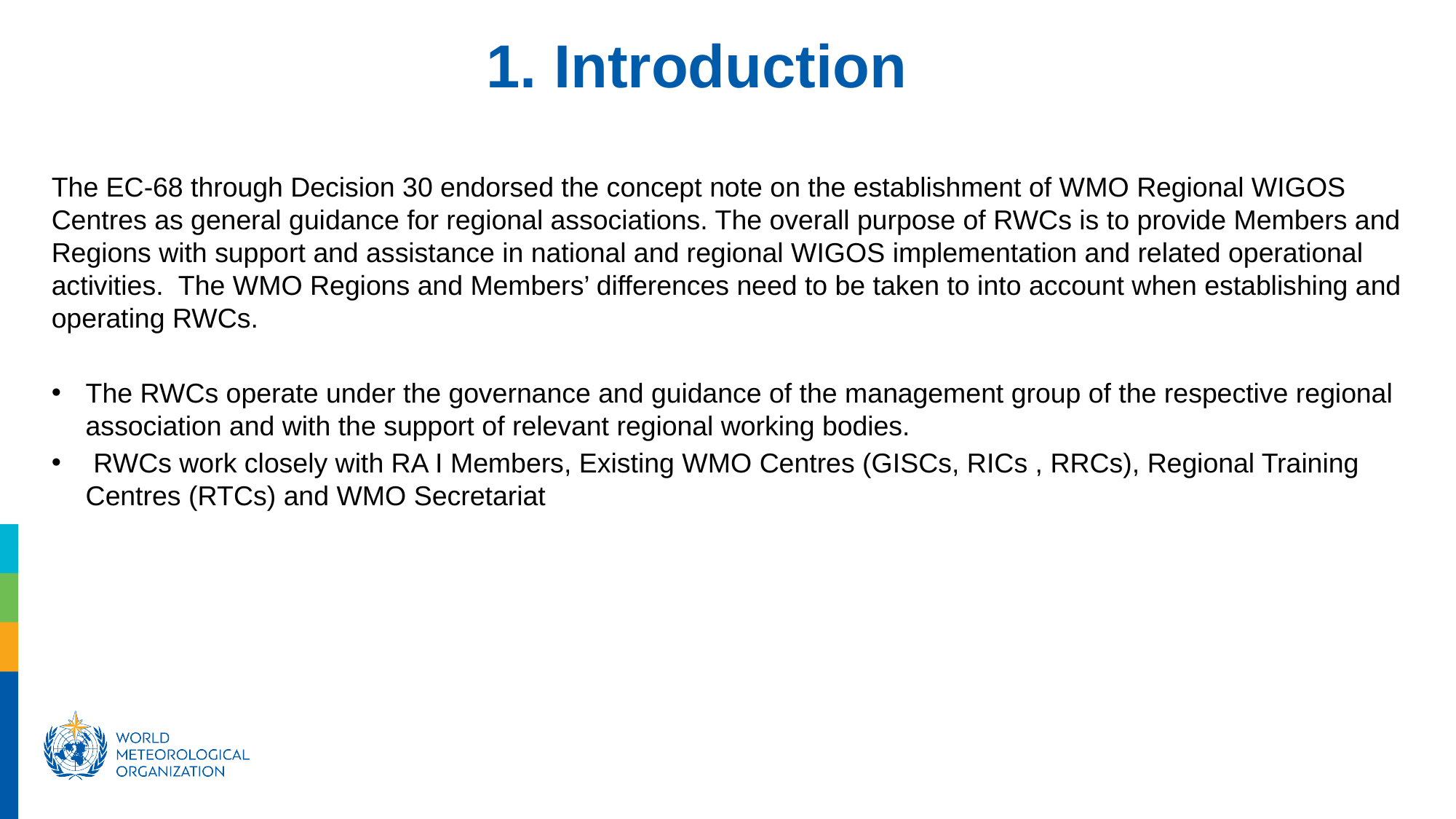

1. Introduction
The EC-68 through Decision 30 endorsed the concept note on the establishment of WMO Regional WIGOS Centres as general guidance for regional associations. The overall purpose of RWCs is to provide Members and Regions with support and assistance in national and regional WIGOS implementation and related operational activities.  The WMO Regions and Members’ differences need to be taken to into account when establishing and operating RWCs.

The RWCs operate under the governance and guidance of the management group of the respective regional association and with the support of relevant regional working bodies.
 RWCs work closely with RA I Members, Existing WMO Centres (GISCs, RICs , RRCs), Regional Training Centres (RTCs) and WMO Secretariat